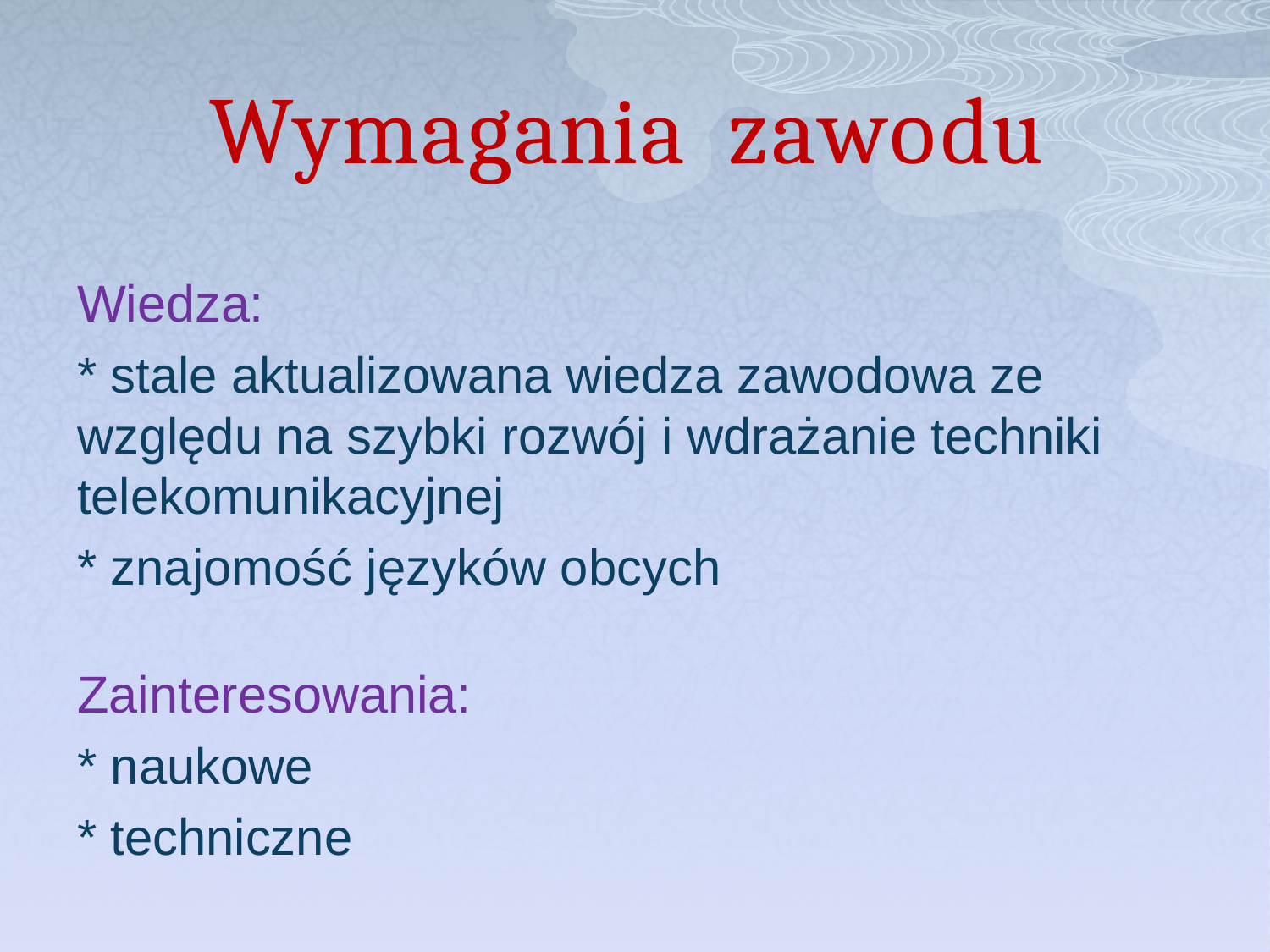

# Wymagania  zawodu

Wiedza:
* stale aktualizowana wiedza zawodowa ze względu na szybki rozwój i wdrażanie techniki telekomunikacyjnej
* znajomość języków obcych

Zainteresowania:
* naukowe
* techniczne